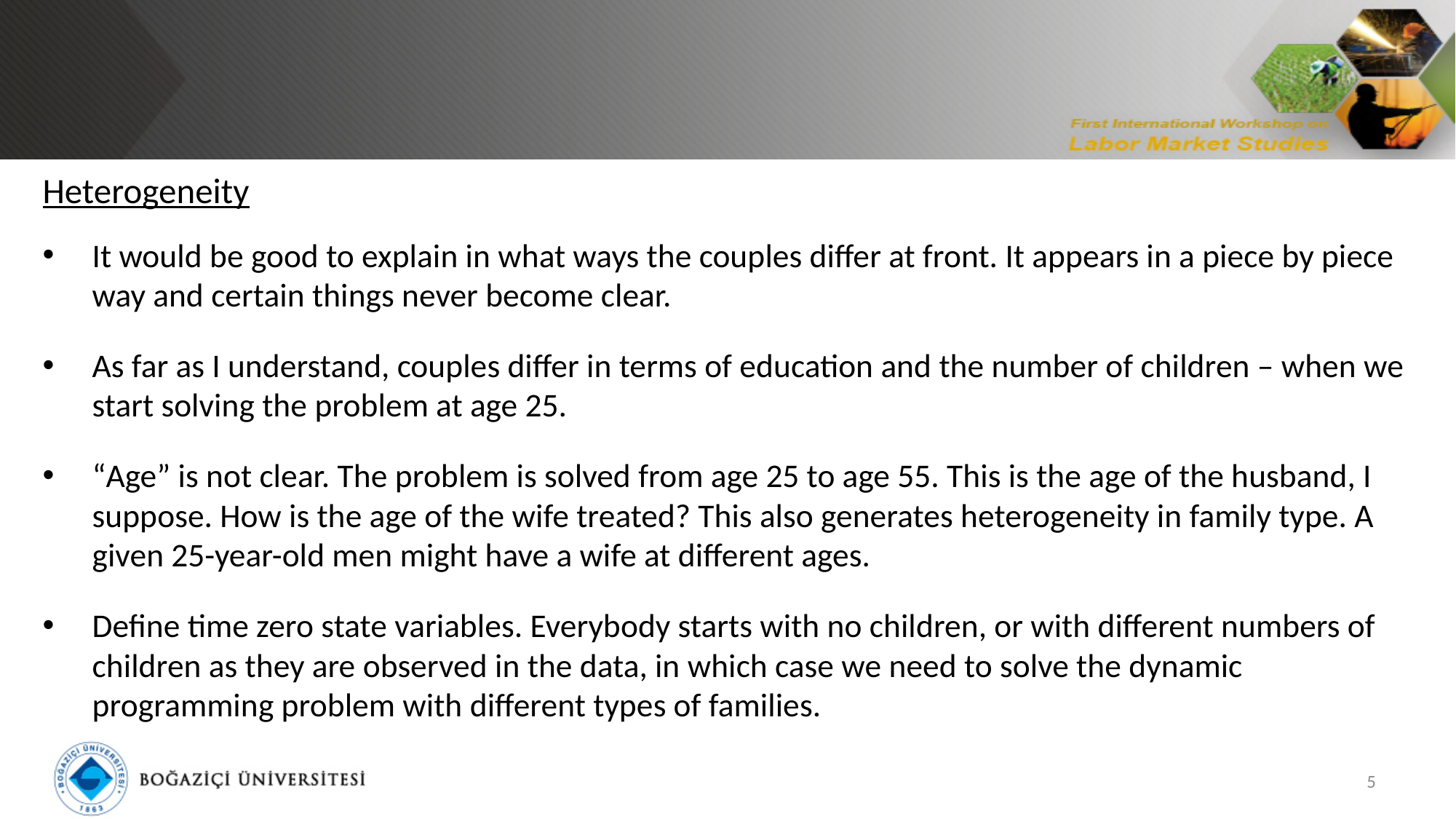

Heterogeneity
It would be good to explain in what ways the couples differ at front. It appears in a piece by piece way and certain things never become clear.
As far as I understand, couples differ in terms of education and the number of children – when we start solving the problem at age 25.
“Age” is not clear. The problem is solved from age 25 to age 55. This is the age of the husband, I suppose. How is the age of the wife treated? This also generates heterogeneity in family type. A given 25-year-old men might have a wife at different ages.
Define time zero state variables. Everybody starts with no children, or with different numbers of children as they are observed in the data, in which case we need to solve the dynamic programming problem with different types of families.

5